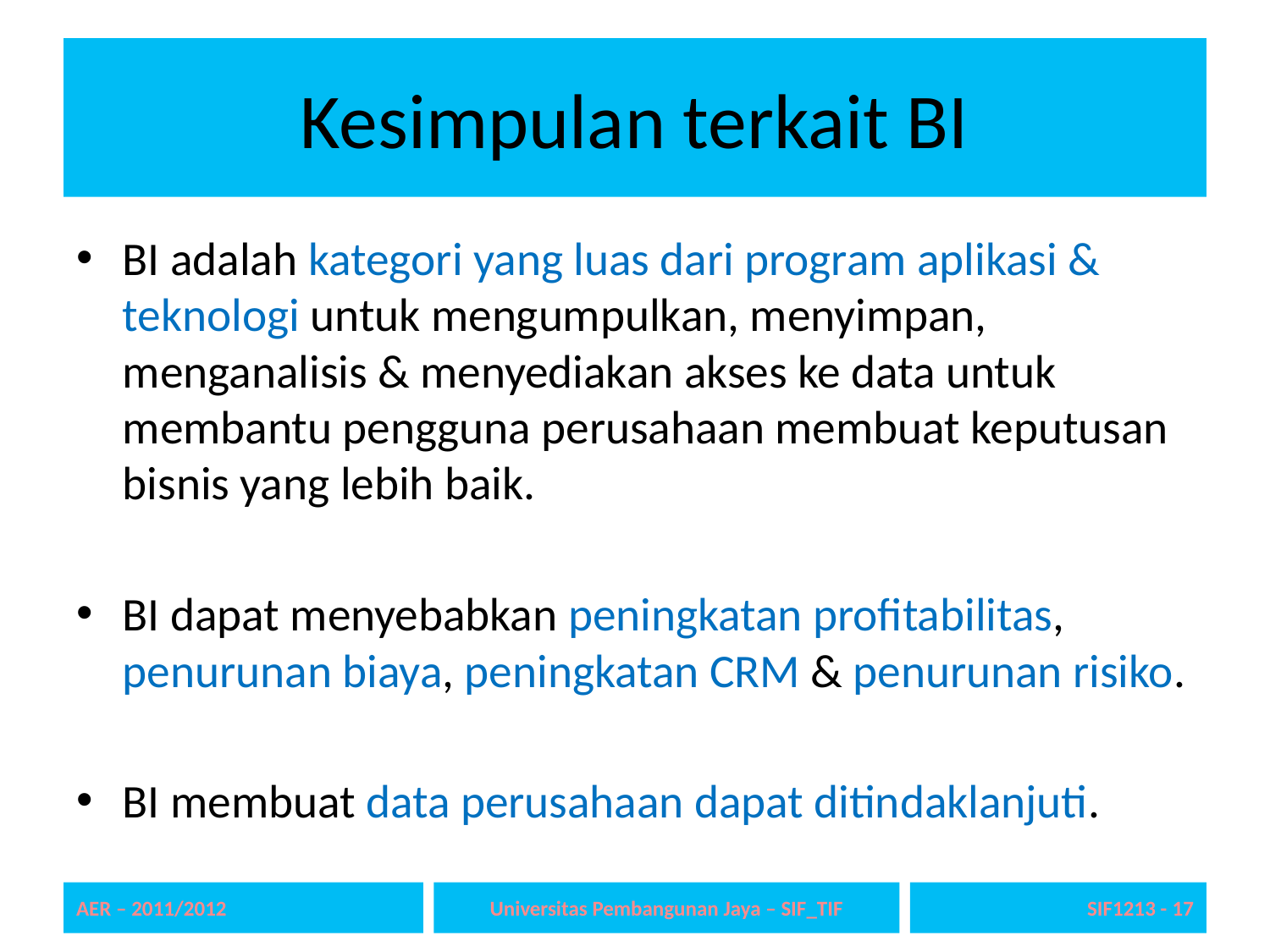

# Kesimpulan terkait BI
BI adalah kategori yang luas dari program aplikasi & teknologi untuk mengumpulkan, menyimpan, menganalisis & menyediakan akses ke data untuk membantu pengguna perusahaan membuat keputusan bisnis yang lebih baik.

BI dapat menyebabkan peningkatan profitabilitas, penurunan biaya, peningkatan CRM & penurunan risiko.

BI membuat data perusahaan dapat ditindaklanjuti.
AER – 2011/2012
Universitas Pembangunan Jaya – SIF_TIF
SIF1213 - 17